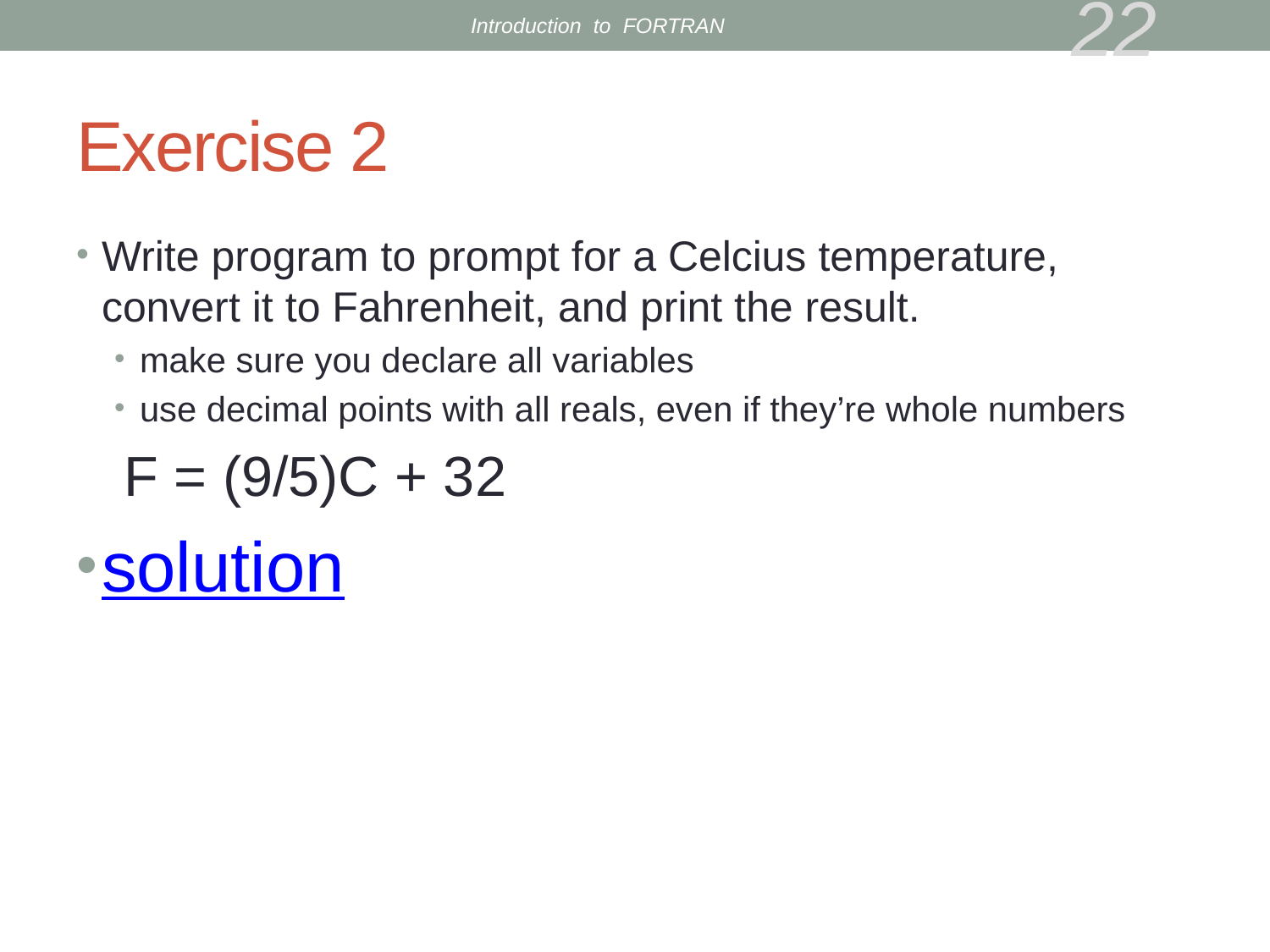

Introduction  to  FORTRAN
22
# Exercise 2
Write program to prompt for a Celcius temperature, convert it to Fahrenheit, and print the result.
make sure you declare all variables
use decimal points with all reals, even if they’re whole numbers
 F = (9/5)C + 32
solution